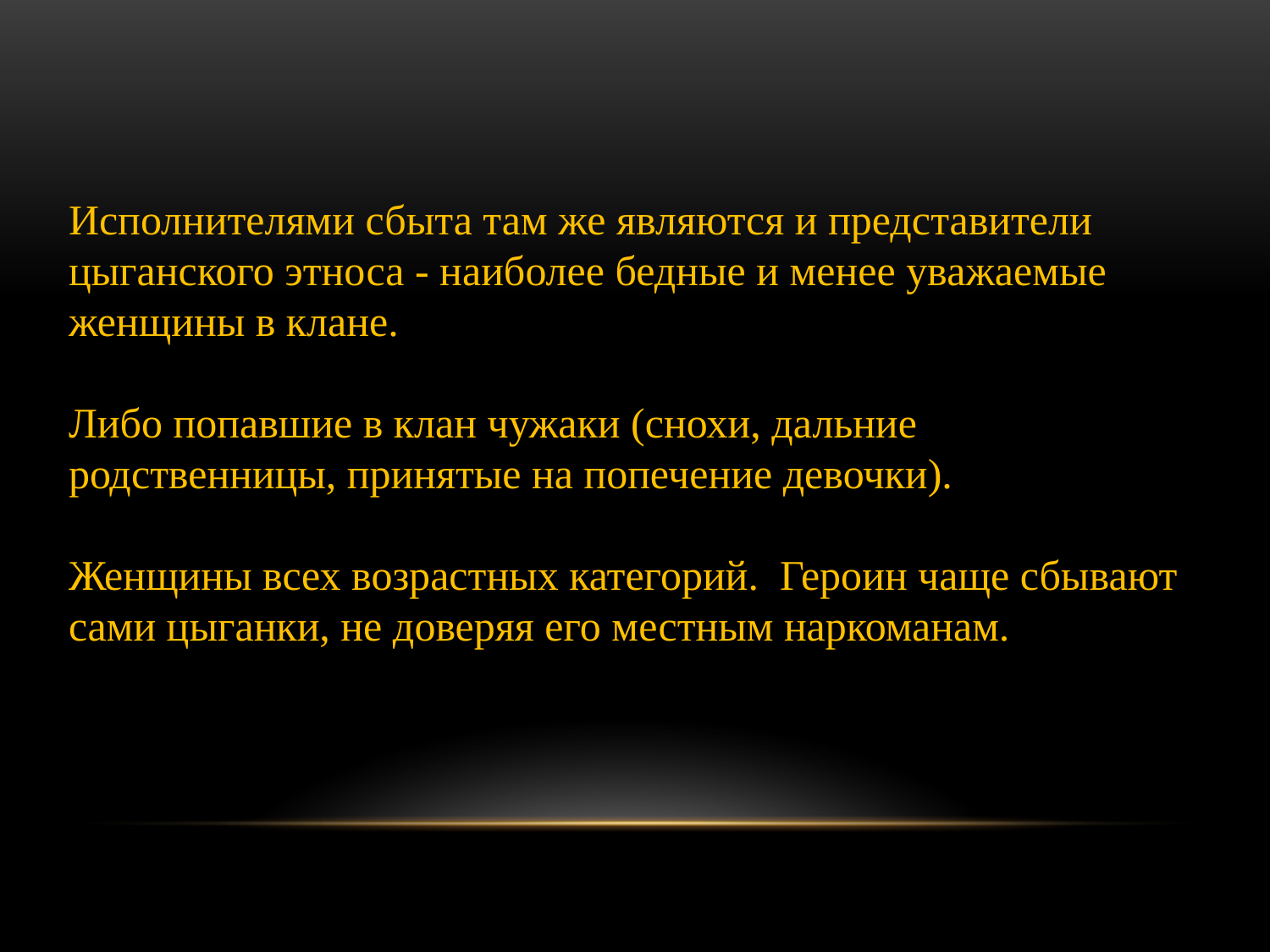

Исполнителями сбыта там же являются и представители цыганского этноса - наиболее бедные и менее уважаемые женщины в клане.

Либо попавшие в клан чужаки (снохи, дальние родственницы, принятые на попечение девочки).

Женщины всех возрастных категорий.  Героин чаще сбывают сами цыганки, не доверяя его местным наркоманам.